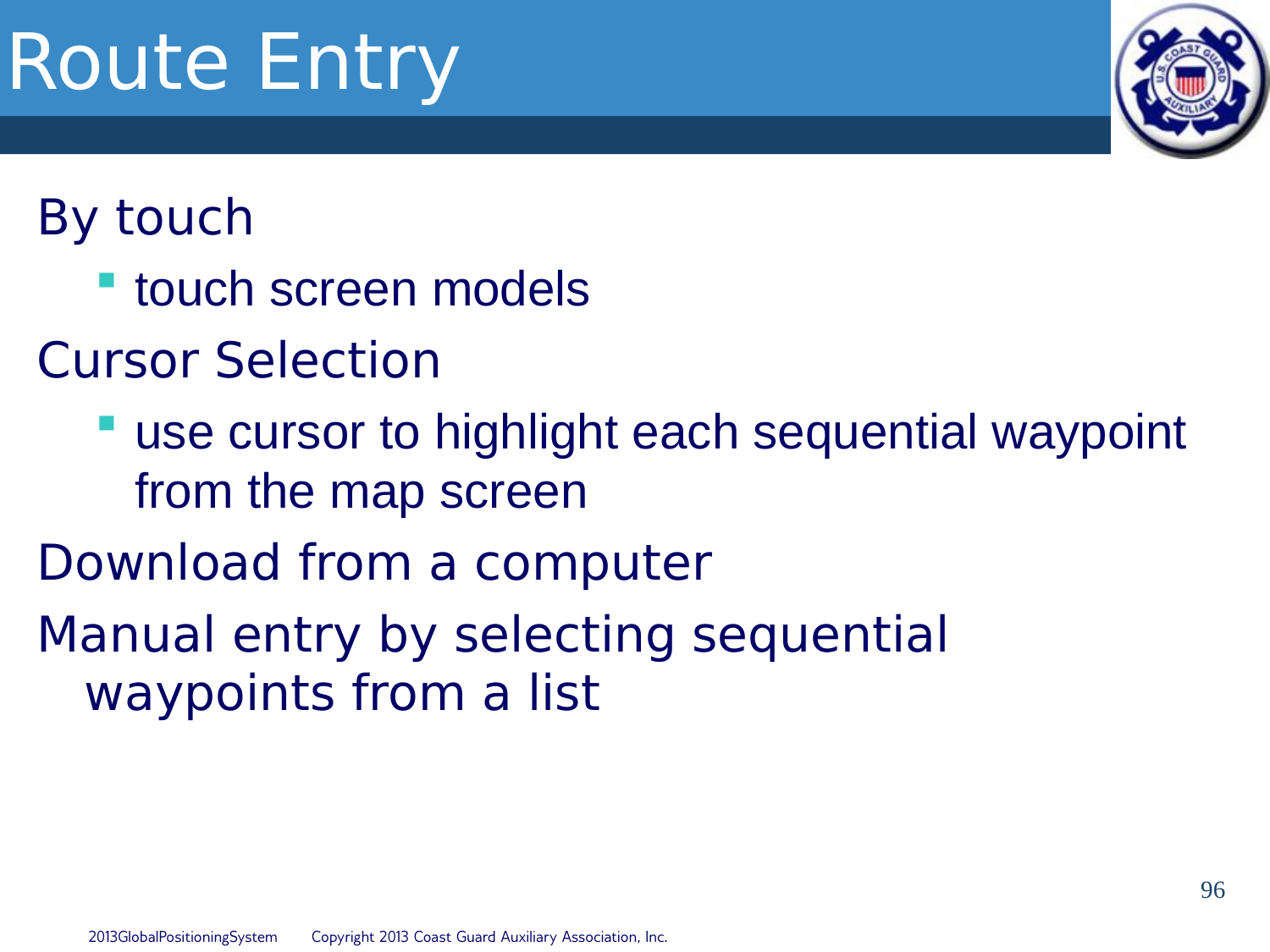

# Route Entry
By touch
touch screen models
Cursor Selection
use cursor to highlight each sequential waypoint from the map screen
Download from a computer
Manual entry by selecting sequential waypoints from a list
96